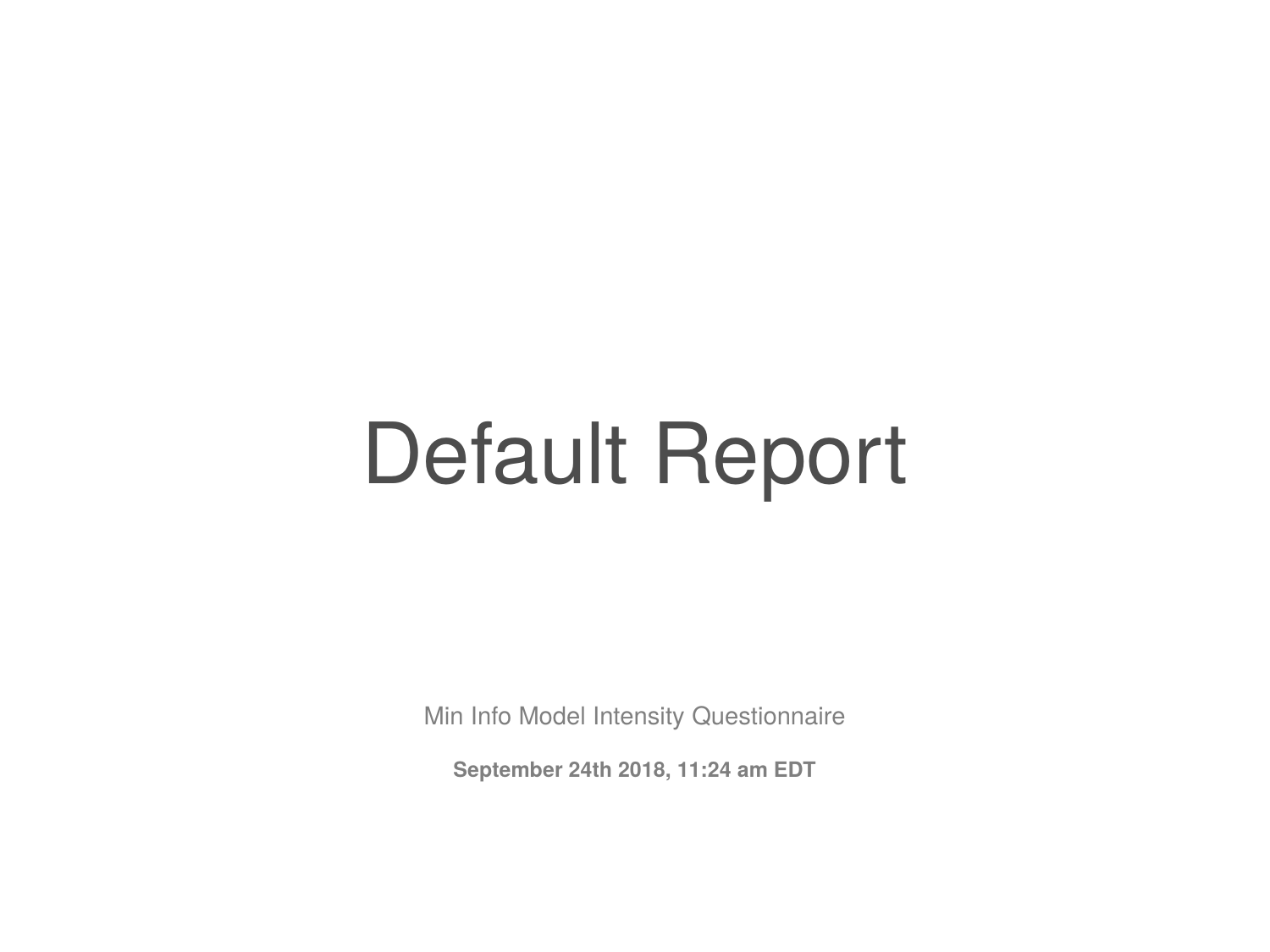

Default Report
Min Info Model Intensity Questionnaire
September 24th 2018, 11:24 am EDT